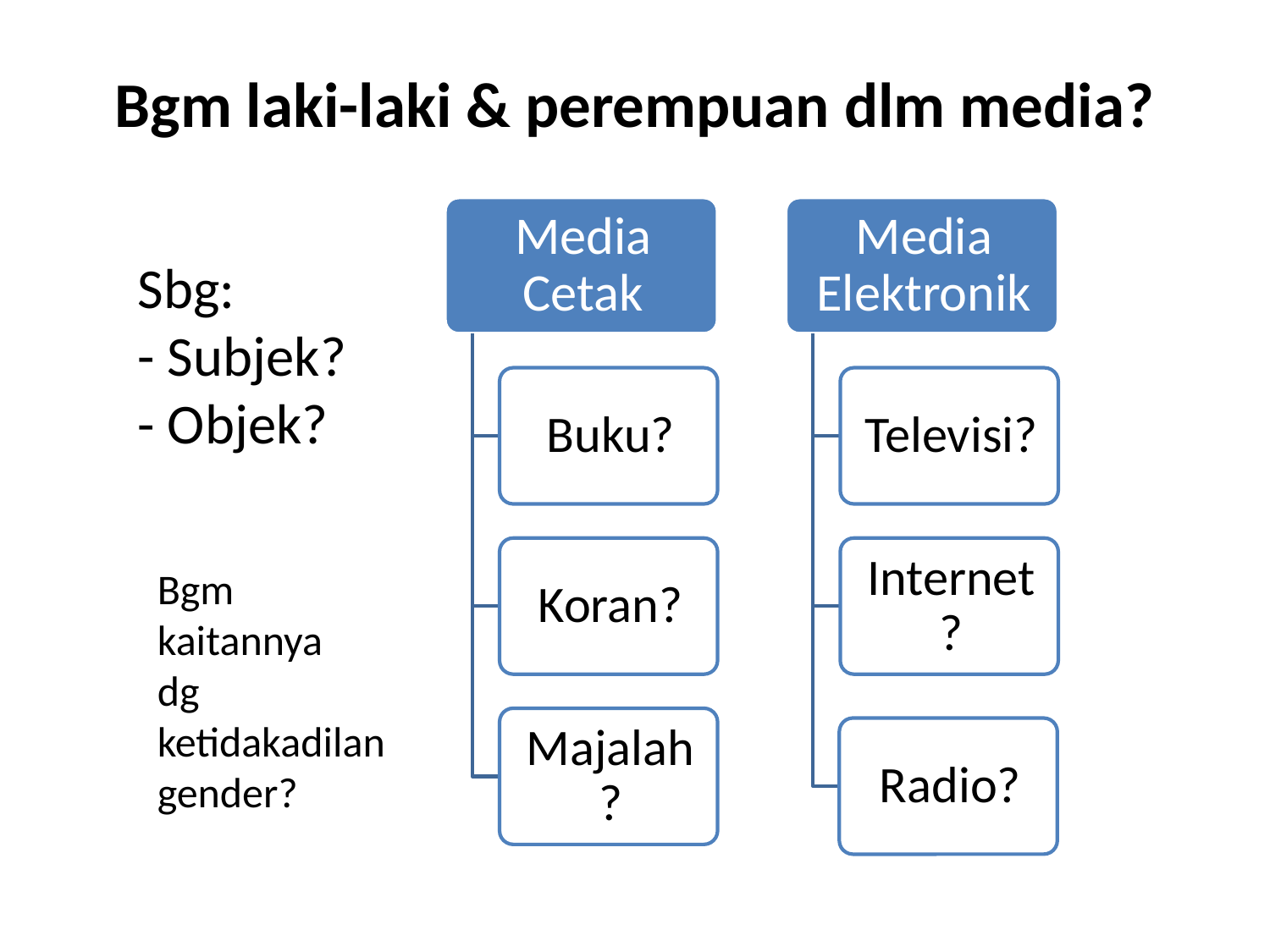

# Bgm laki-laki & perempuan dlm media?

Media Cetak
Buku?
Koran?
Majalah?
Media Elektronik
Televisi?
Internet?
Radio?
Sbg:
- Subjek?
- Objek?
Bgm kaitannya
dg ketidakadilan gender?